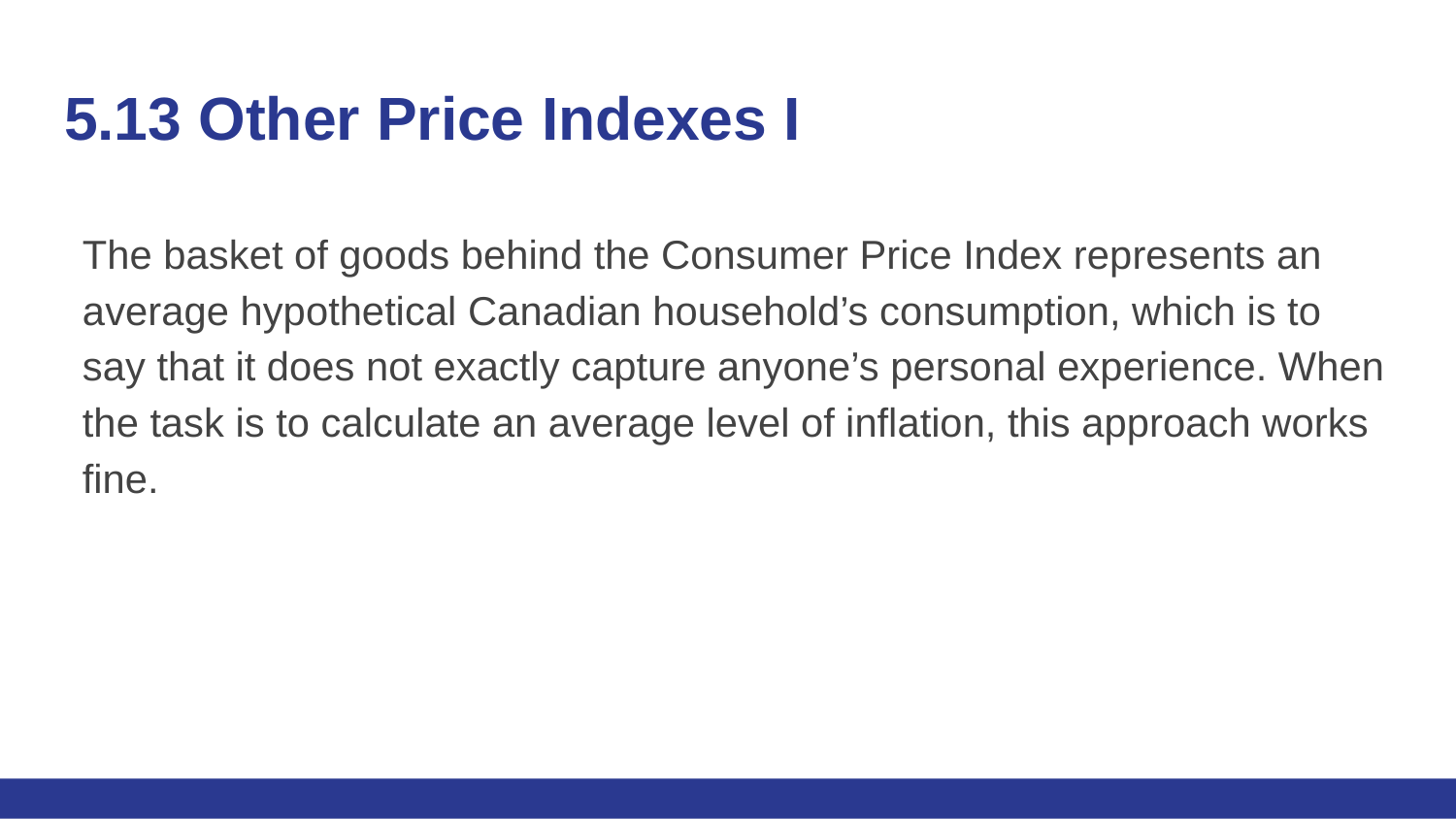

# 5.13 Other Price Indexes I
The basket of goods behind the Consumer Price Index represents an average hypothetical Canadian household’s consumption, which is to say that it does not exactly capture anyone’s personal experience. When the task is to calculate an average level of inflation, this approach works fine.